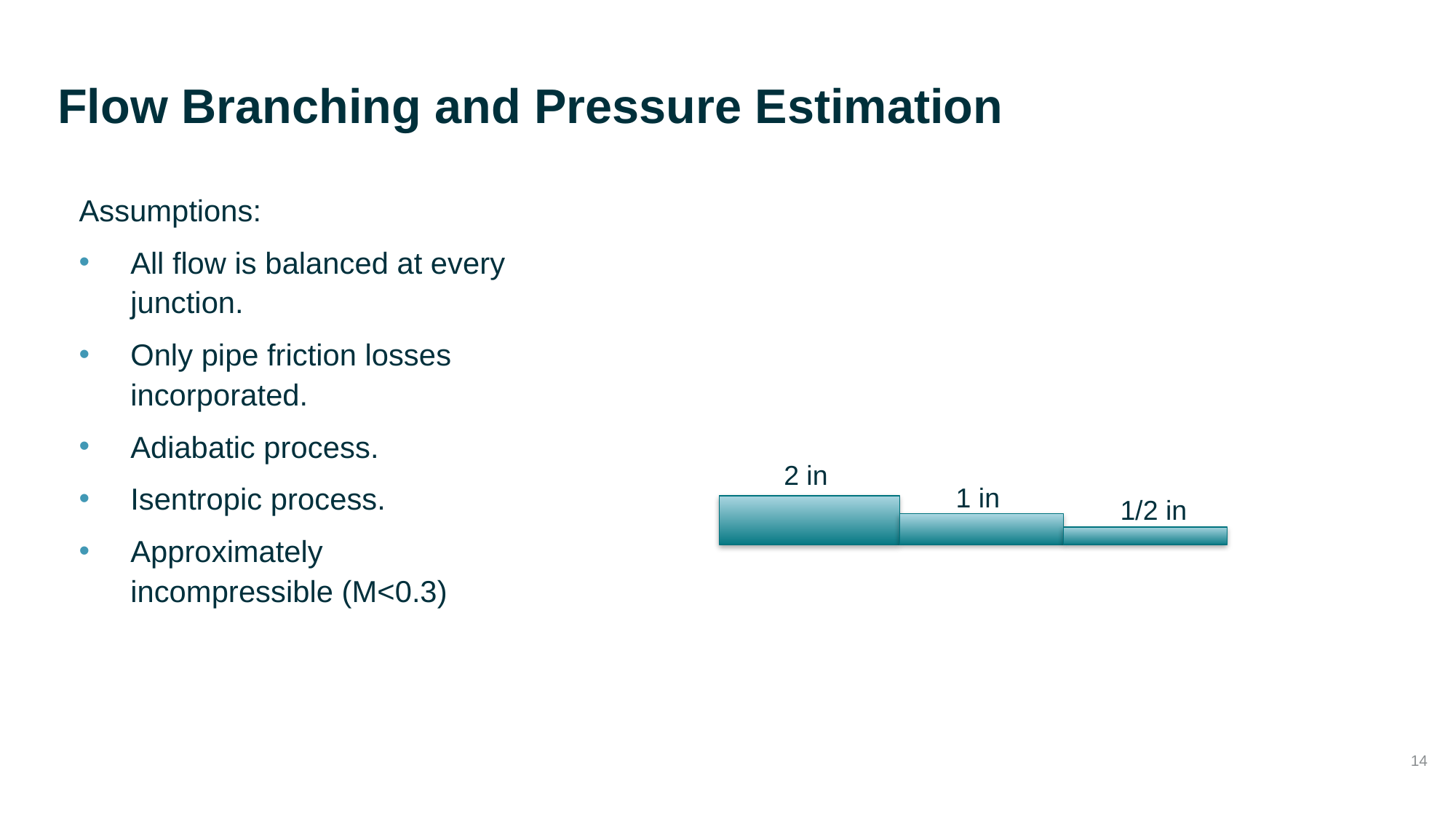

# Flow Branching and Pressure Estimation
Assumptions:
All flow is balanced at every junction.
Only pipe friction losses incorporated.
Adiabatic process.
Isentropic process.
Approximately incompressible (M<0.3)
2 in
1 in
1/2 in

14